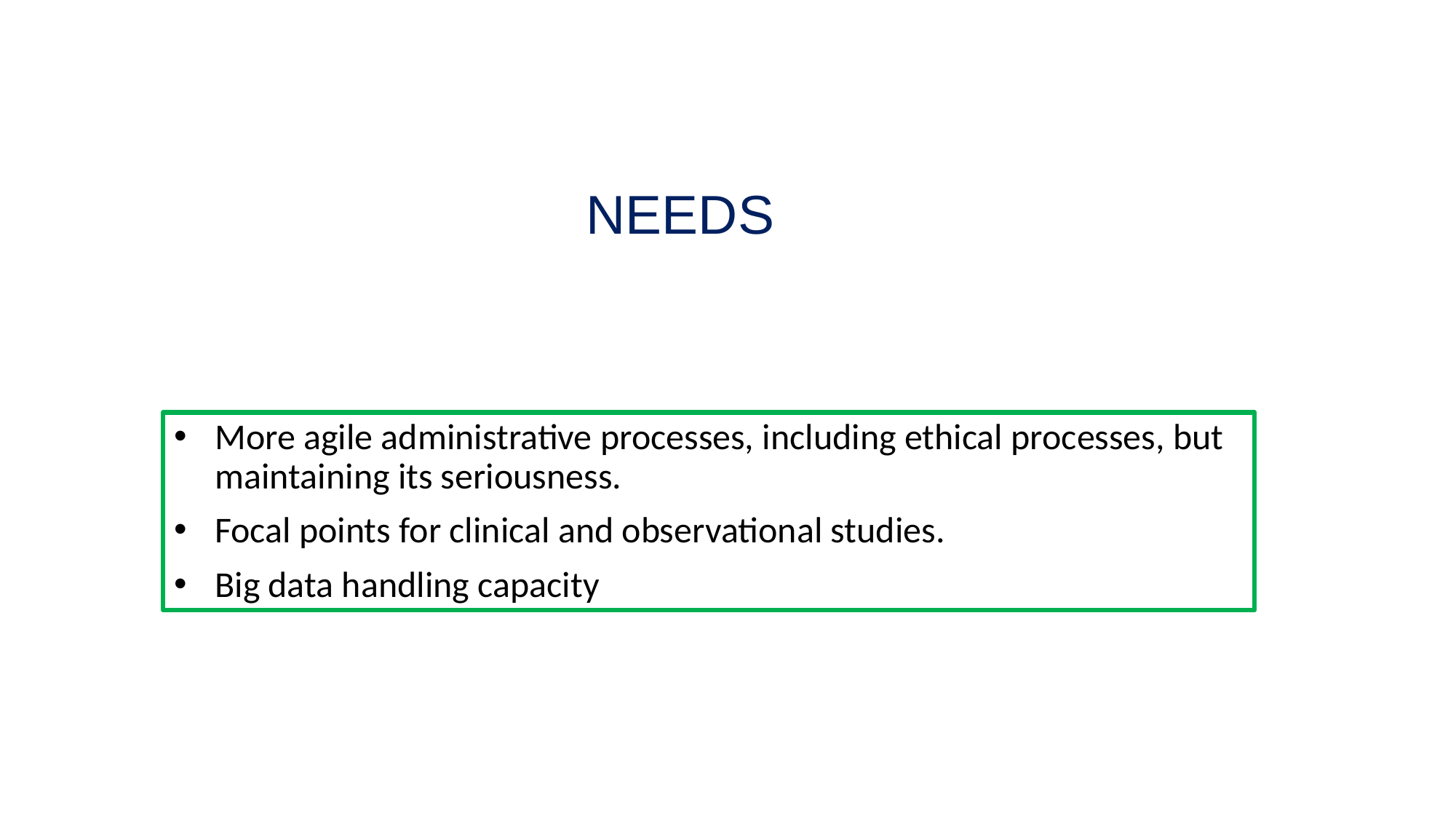

# NEEDS
More agile administrative processes, including ethical processes, but maintaining its seriousness.
Focal points for clinical and observational studies.
Big data handling capacity